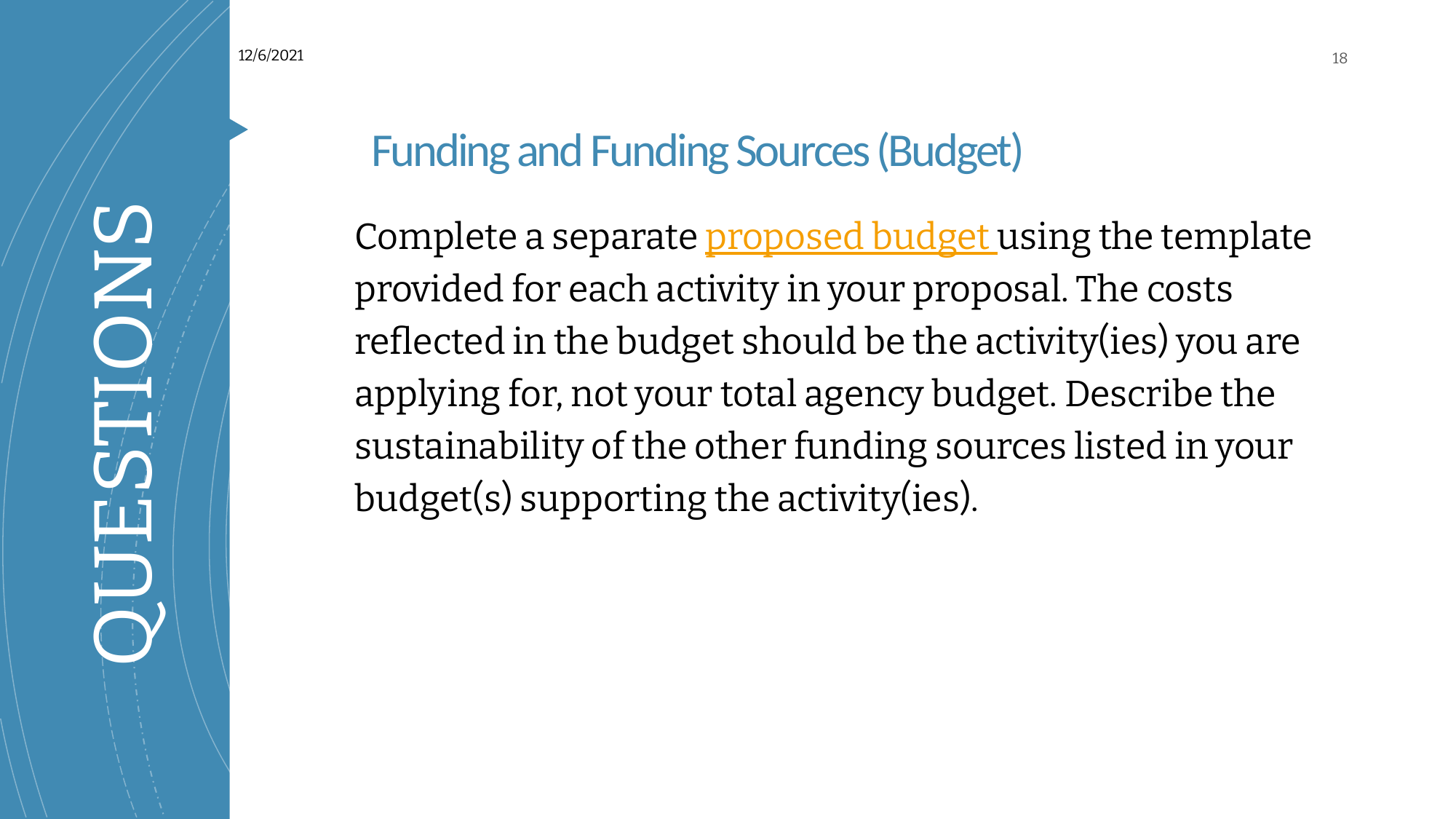

12/6/2021
18
# Funding and Funding Sources (Budget)

Complete a separate proposed budget using the template provided for each activity in your proposal. The costs reflected in the budget should be the activity(ies) you are applying for, not your total agency budget. Describe the sustainability of the other funding sources listed in your budget(s) supporting the activity(ies).
QUESTIONS
Yakima County Human Services Department